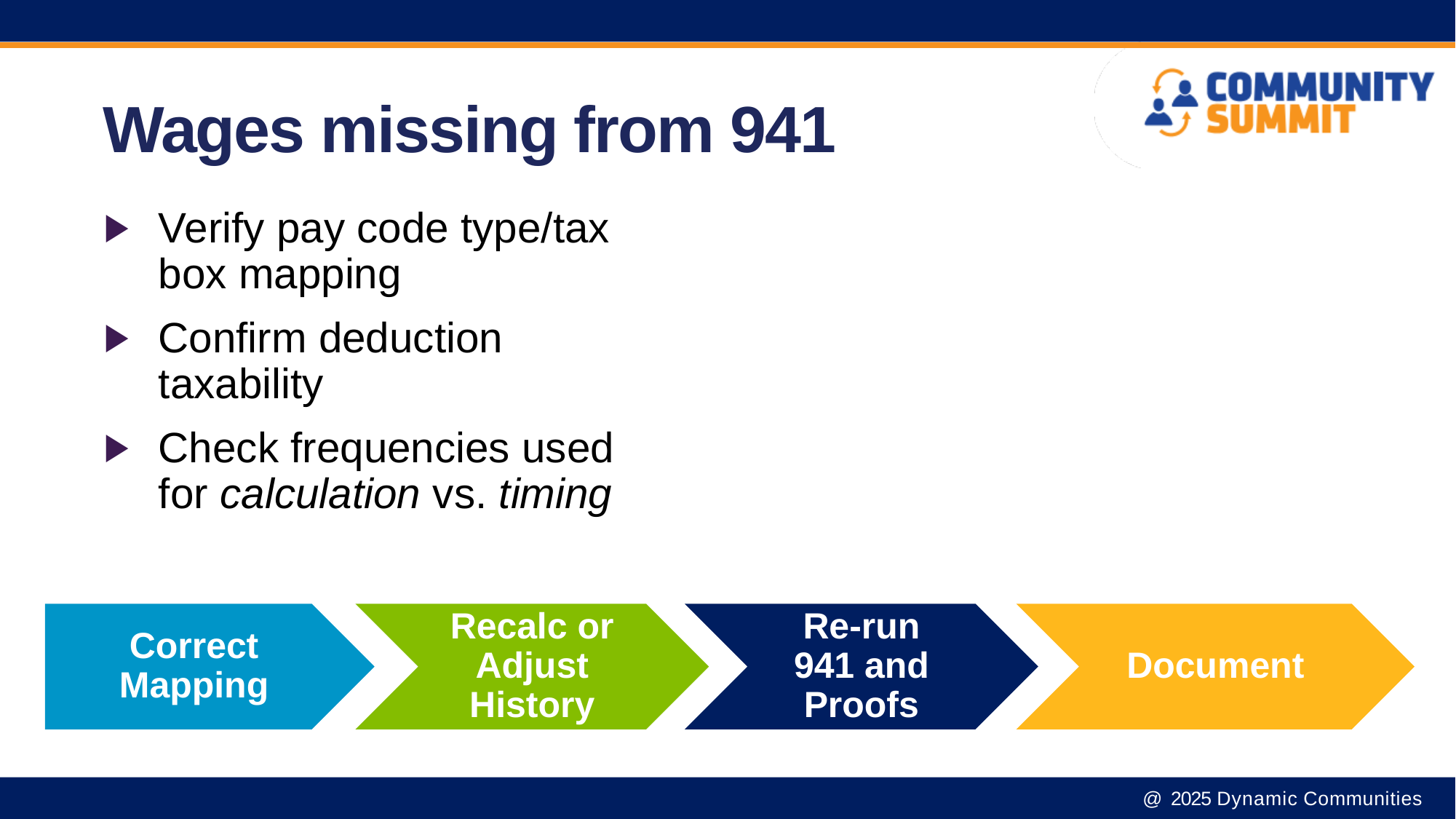

# Wages missing from 941
Verify pay code type/tax box mapping
Confirm deduction taxability
Check frequencies used for calculation vs. timing

Recalc or Adjust History
Re-run 941 and Proofs
Correct Mapping
Document